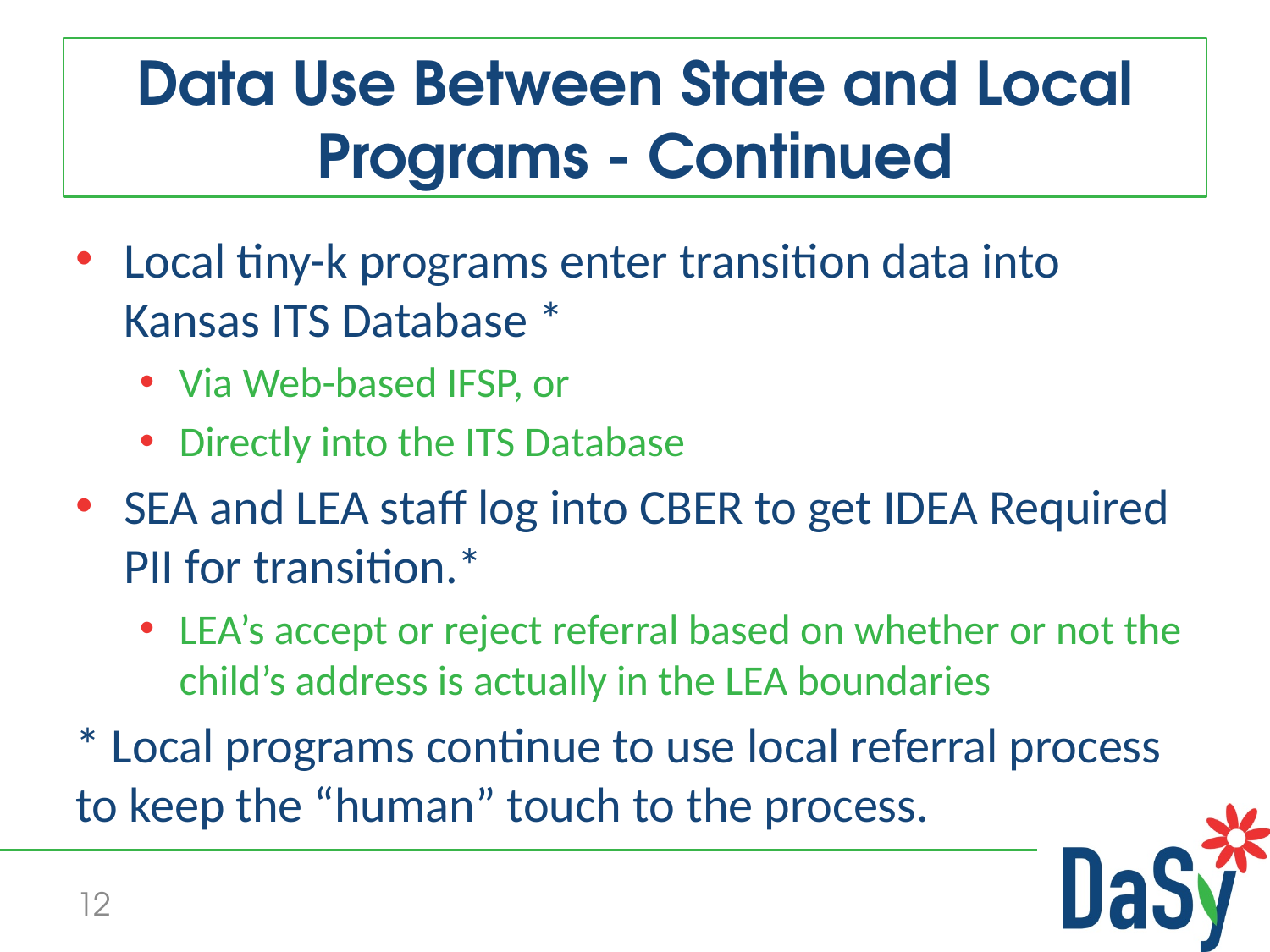

# Data Use Between State and Local Programs - Continued
Local tiny-k programs enter transition data into Kansas ITS Database *
Via Web-based IFSP, or
Directly into the ITS Database
SEA and LEA staff log into CBER to get IDEA Required PII for transition.*
LEA’s accept or reject referral based on whether or not the child’s address is actually in the LEA boundaries
* Local programs continue to use local referral process to keep the “human” touch to the process.
12